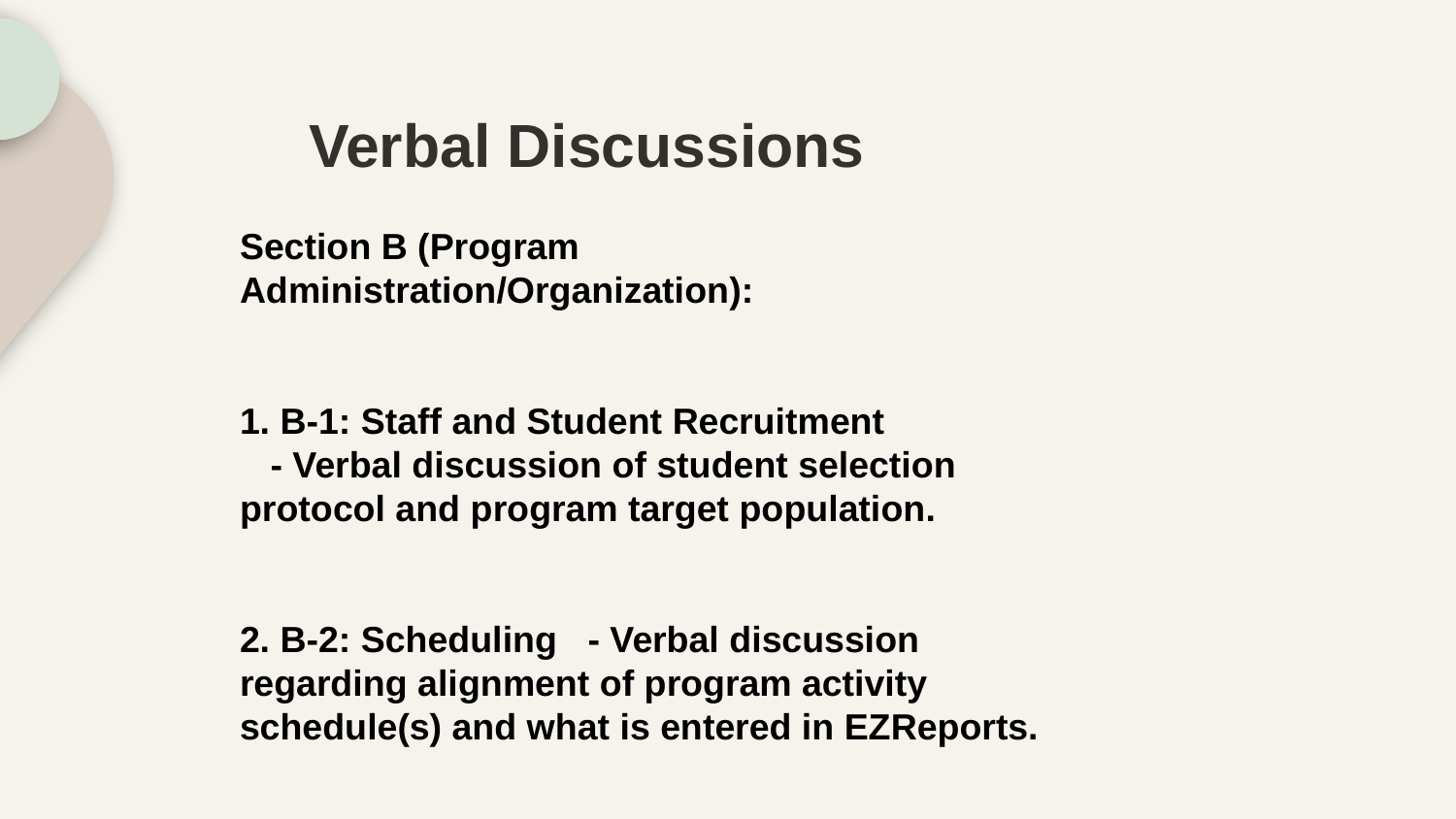

# Verbal Discussions
Section B (Program Administration/Organization):

1. B-1: Staff and Student Recruitment
   - Verbal discussion of student selection protocol and program target population.

2. B-2: Scheduling   - Verbal discussion regarding alignment of program activity schedule(s) and what is entered in EZReports.